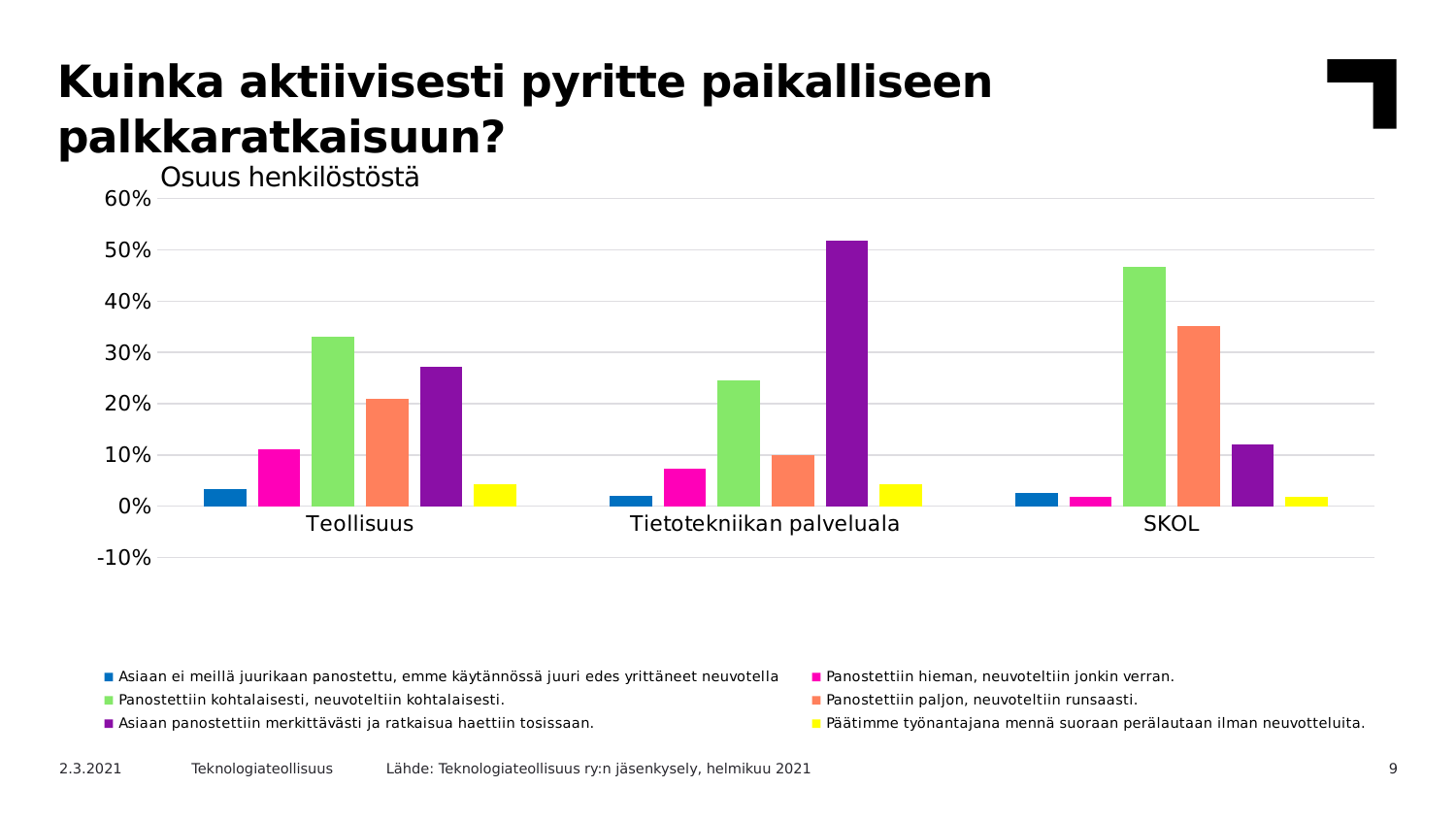

Kuinka aktiivisesti pyritte paikalliseen palkkaratkaisuun?
Osuus henkilöstöstä

### Chart

| Category | Asiaan ei meillä juurikaan panostettu, emme käytännössä juuri edes yrittäneet neuvotella | Panostettiin hieman, neuvoteltiin jonkin verran. | Panostettiin kohtalaisesti, neuvoteltiin kohtalaisesti. | Panostettiin paljon, neuvoteltiin runsaasti. | Asiaan panostettiin merkittävästi ja ratkaisua haettiin tosissaan. | Päätimme työnantajana mennä suoraan perälautaan ilman neuvotteluita. |
|---|---|---|---|---|---|---|
| Teollisuus | 0.03388080513481005 | 0.11095617741918315 | 0.33050549778066357 | 0.21008653815449135 | 0.2716318775479792 | 0.042939103962872684 |
| Tietotekniikan palveluala | 0.02097095522701059 | 0.07234979553318653 | 0.24457376533501102 | 0.10003145643284052 | 0.5182971584355668 | 0.04377686903638461 |
| SKOL | 0.025644021262924237 | 0.01752438810678194 | 0.4659150651323091 | 0.35206495706524915 | 0.1212103510719084 | 0.01764121736082715 |
Lähde: Teknologiateollisuus ry:n jäsenkysely, helmikuu 2021
2.3.2021
Teknologiateollisuus
9